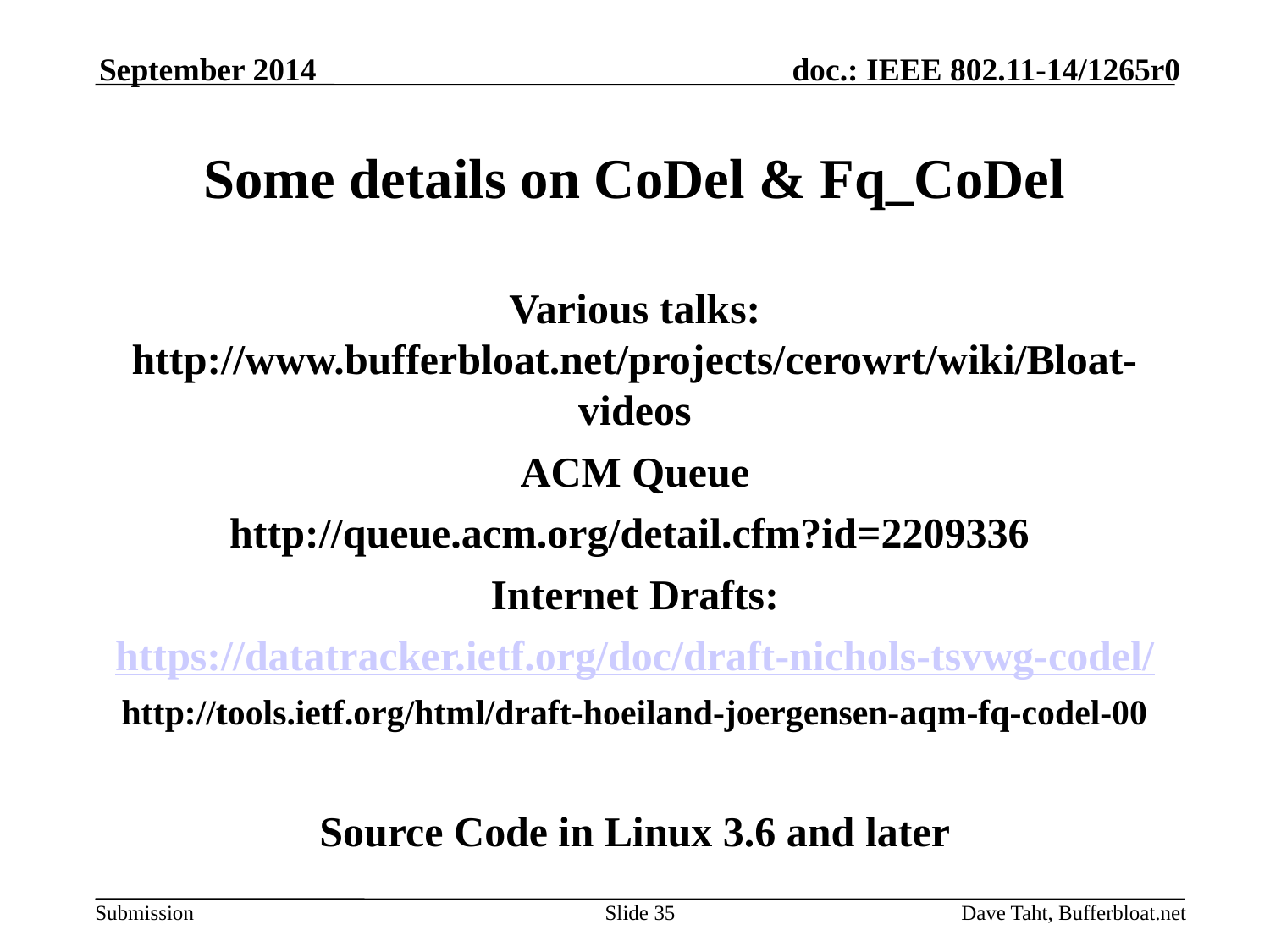

September 2014
# Some details on CoDel & Fq_CoDel
Various talks: http://www.bufferbloat.net/projects/cerowrt/wiki/Bloat-videos
ACM Queue
http://queue.acm.org/detail.cfm?id=2209336
Internet Drafts:
https://datatracker.ietf.org/doc/draft-nichols-tsvwg-codel/
http://tools.ietf.org/html/draft-hoeiland-joergensen-aqm-fq-codel-00

Source Code in Linux 3.6 and later
Slide 35
Dave Taht, Bufferbloat.net